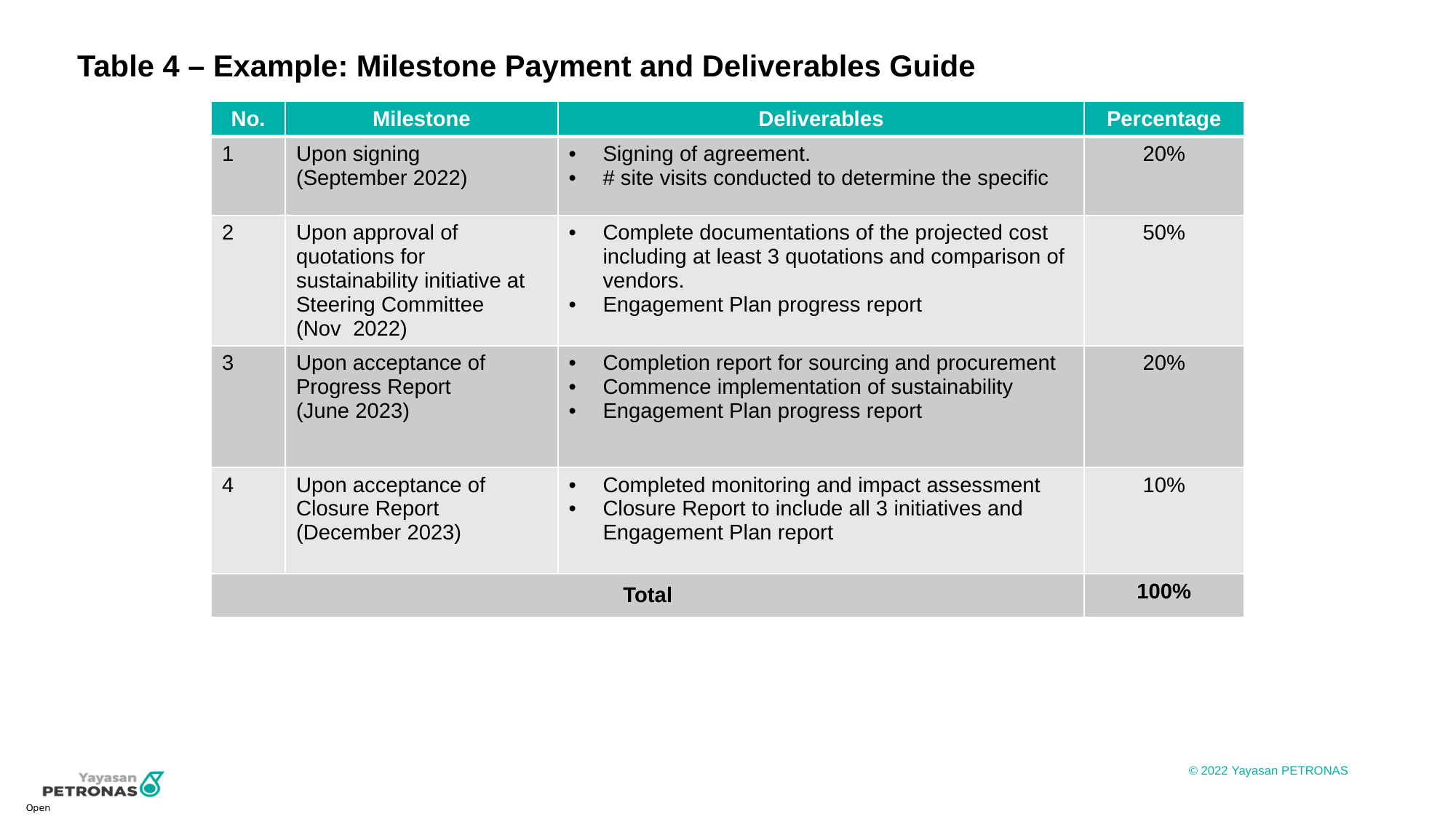

# Table 4 – Example: Milestone Payment and Deliverables Guide
| No. | Milestone | Deliverables | Percentage |
| --- | --- | --- | --- |
| 1 | Upon signing (September 2022) | Signing of agreement. # site visits conducted to determine the specific | 20% |
| 2 | Upon approval of quotations for sustainability initiative at Steering Committee (Nov 2022) | Complete documentations of the projected cost including at least 3 quotations and comparison of vendors. Engagement Plan progress report | 50% |
| 3 | Upon acceptance of Progress Report (June 2023) | Completion report for sourcing and procurement Commence implementation of sustainability Engagement Plan progress report | 20% |
| 4 | Upon acceptance of Closure Report (December 2023) | Completed monitoring and impact assessment Closure Report to include all 3 initiatives and Engagement Plan report | 10% |
| Total |  |  | 100% |
Open